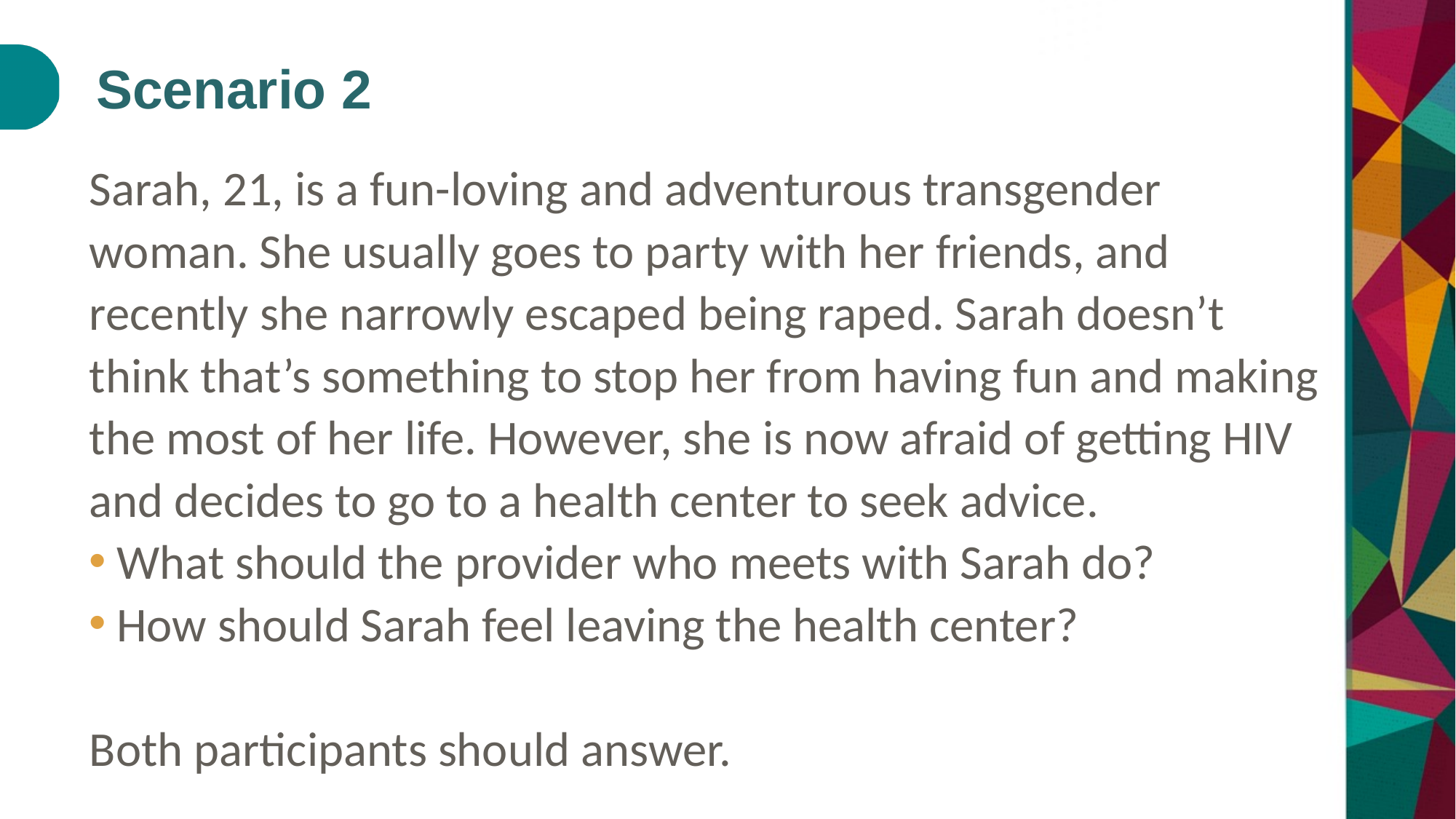

# Scenario 2
Sarah, 21, is a fun-loving and adventurous transgender woman. She usually goes to party with her friends, and recently she narrowly escaped being raped. Sarah doesn’t think that’s something to stop her from having fun and making the most of her life. However, she is now afraid of getting HIV and decides to go to a health center to seek advice.
What should the provider who meets with Sarah do?
How should Sarah feel leaving the health center?

Both participants should answer.